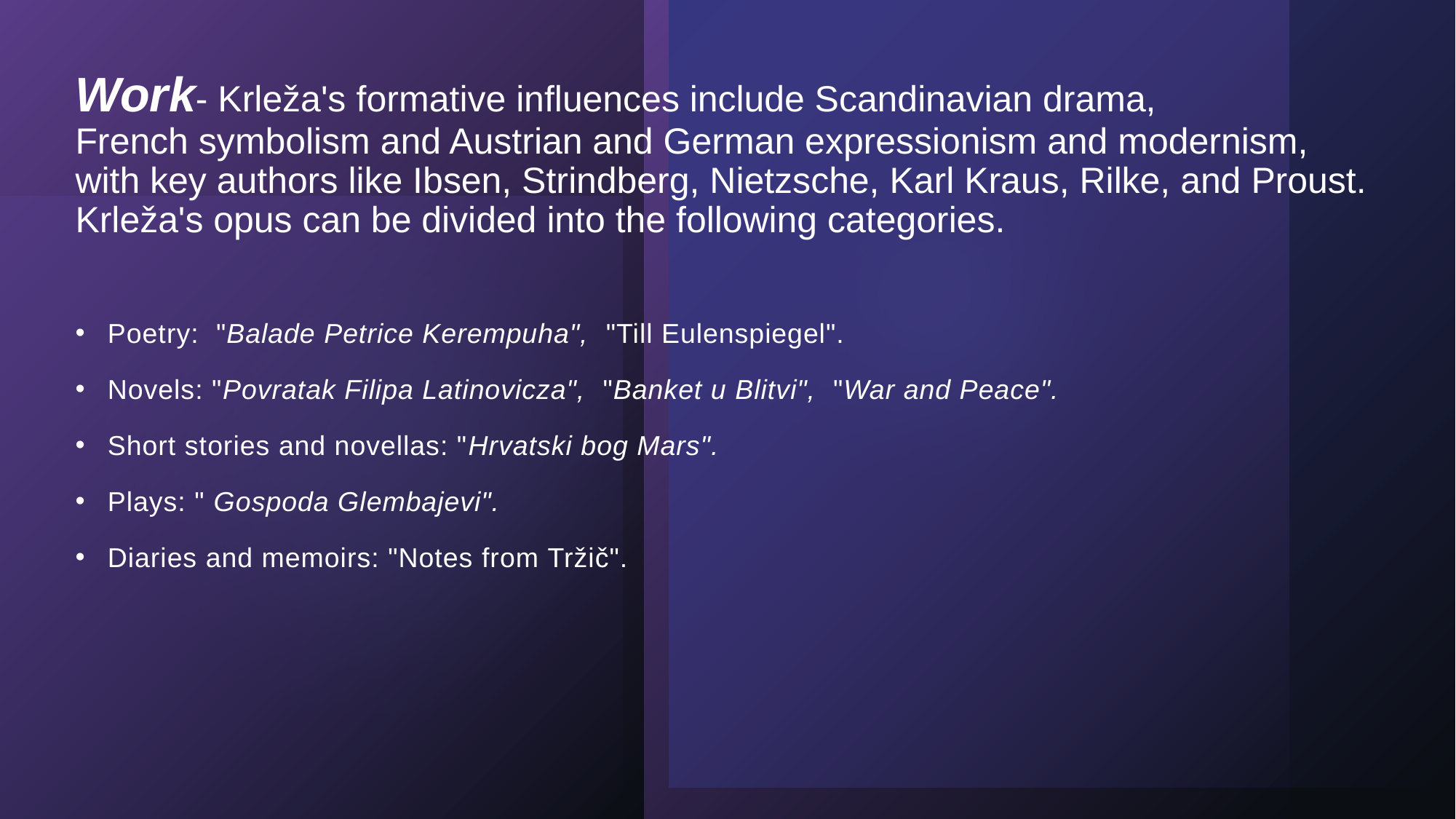

# Work- Krleža's formative influences include Scandinavian drama, French symbolism and Austrian and German expressionism and modernism, with key authors like Ibsen, Strindberg, Nietzsche, Karl Kraus, Rilke, and Proust.
Krleža's opus can be divided into the following categories.

Poetry:  "Balade Petrice Kerempuha",  "Till Eulenspiegel".
Novels: "Povratak Filipa Latinovicza",  "Banket u Blitvi",  "War and Peace".
Short stories and novellas: "Hrvatski bog Mars".
Plays: " Gospoda Glembajevi".
Diaries and memoirs: "Notes from Tržič".